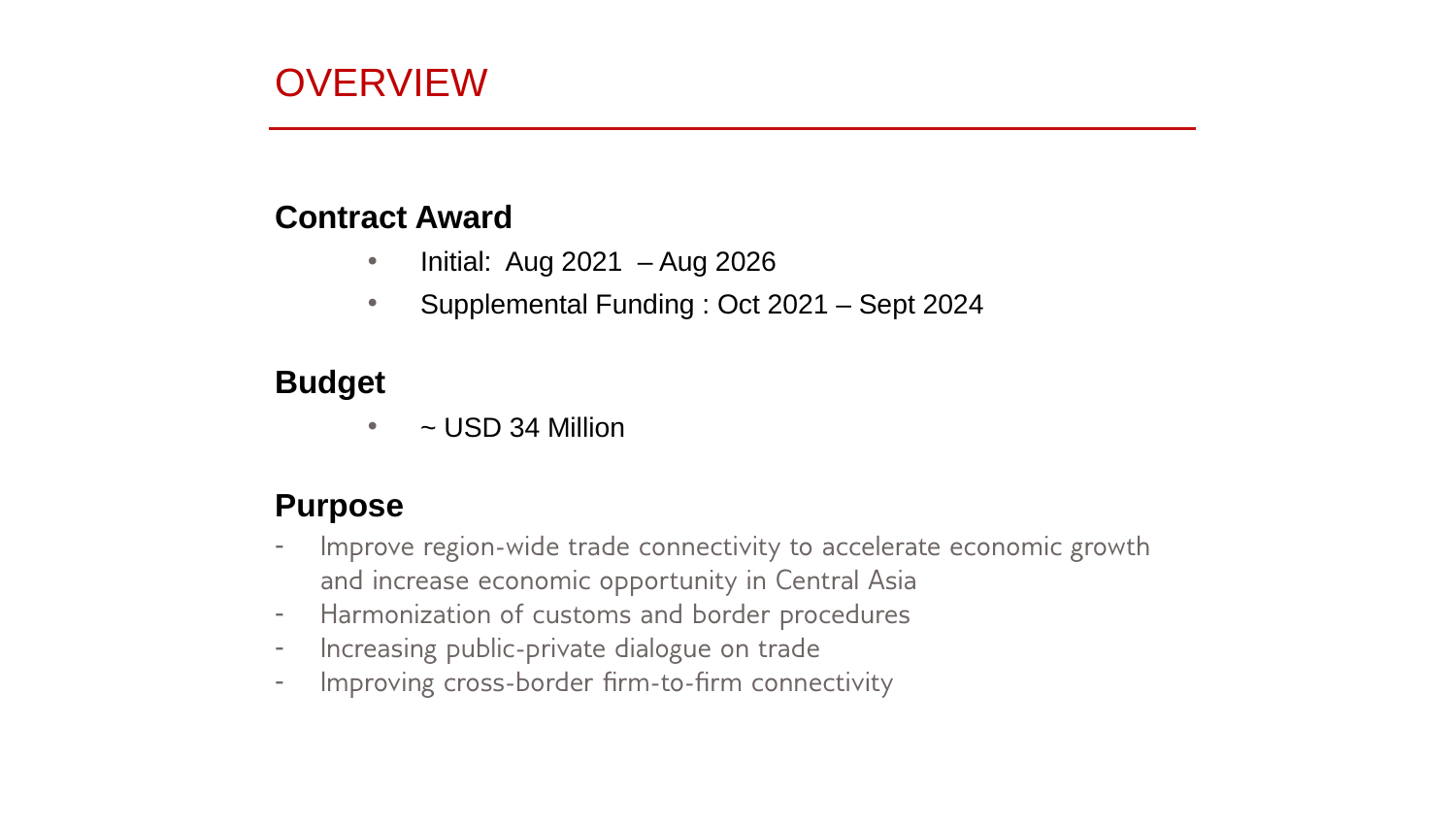

# OVERVIEW
Contract Award
Initial:  Aug 2021  – Aug 2026
Supplemental Funding : Oct 2021 – Sept 2024

Budget
~ USD 34 Million

Purpose
Improve region-wide trade connectivity to accelerate economic growth and increase economic opportunity in Central Asia
Harmonization of customs and border procedures
Increasing public-private dialogue on trade
Improving cross-border firm-to-firm connectivity